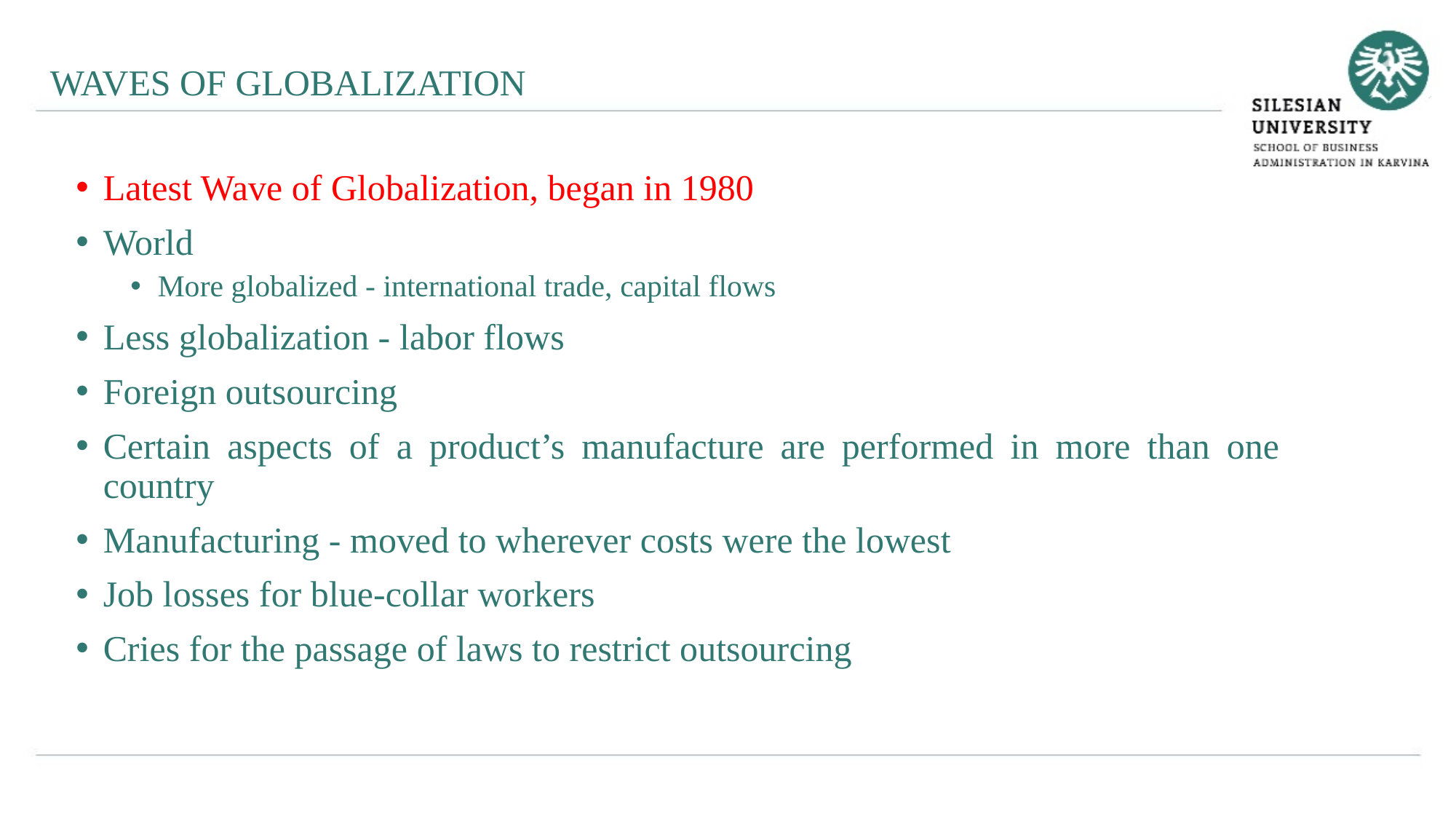

WAVES OF GLOBALIZATION
Latest Wave of Globalization, began in 1980
World
More globalized - international trade, capital flows
Less globalization - labor flows
Foreign outsourcing
Certain aspects of a product’s manufacture are performed in more than one country
Manufacturing - moved to wherever costs were the lowest
Job losses for blue-collar workers
Cries for the passage of laws to restrict outsourcing